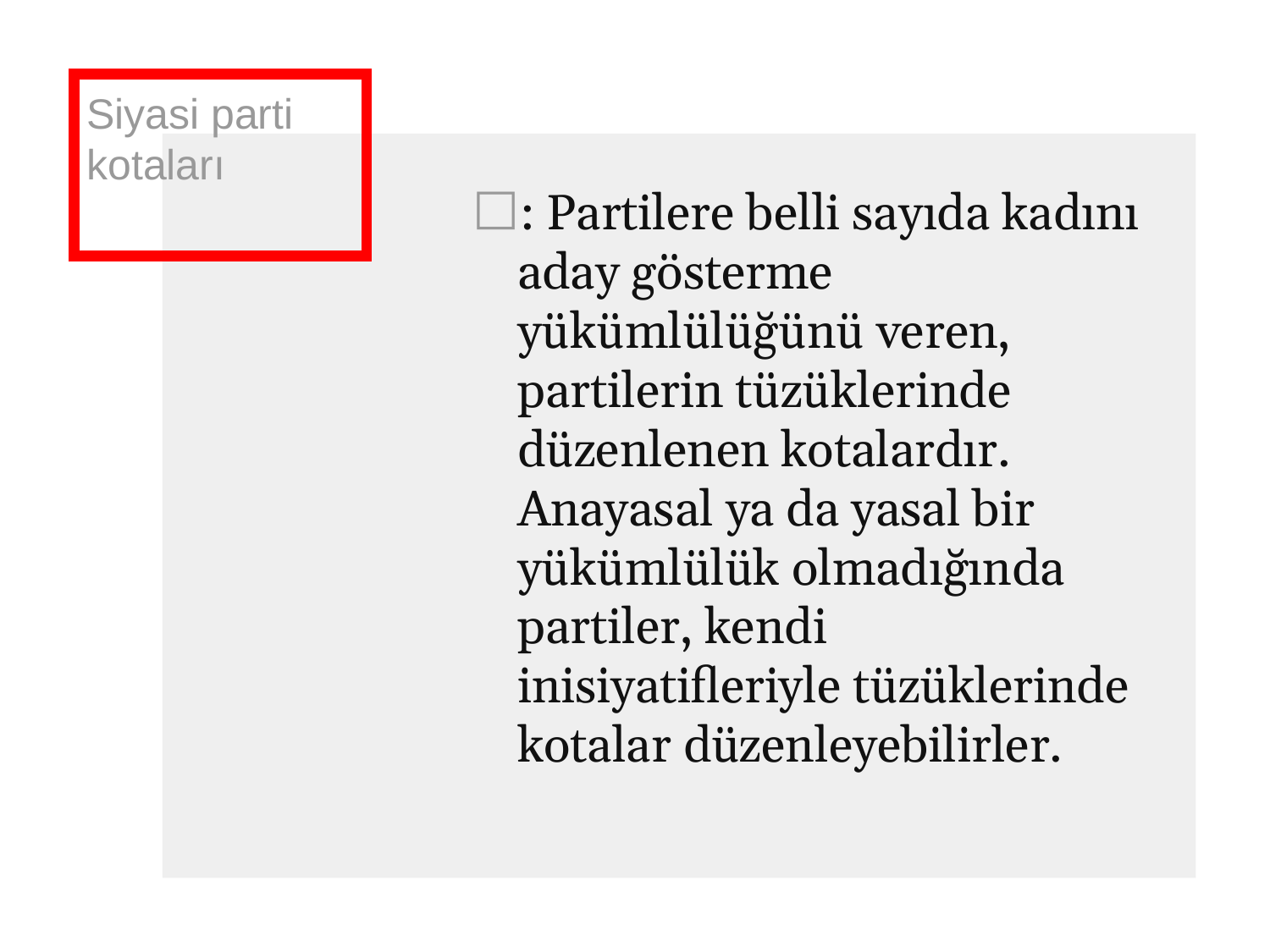

# Siyasi parti kotaları
: Partilere belli sayıda kadını aday gösterme yükümlülüğünü veren, partilerin tüzüklerinde düzenlenen kotalardır. Anayasal ya da yasal bir yükümlülük olmadığında partiler, kendi inisiyatifleriyle tüzüklerinde kotalar düzenleyebilirler.